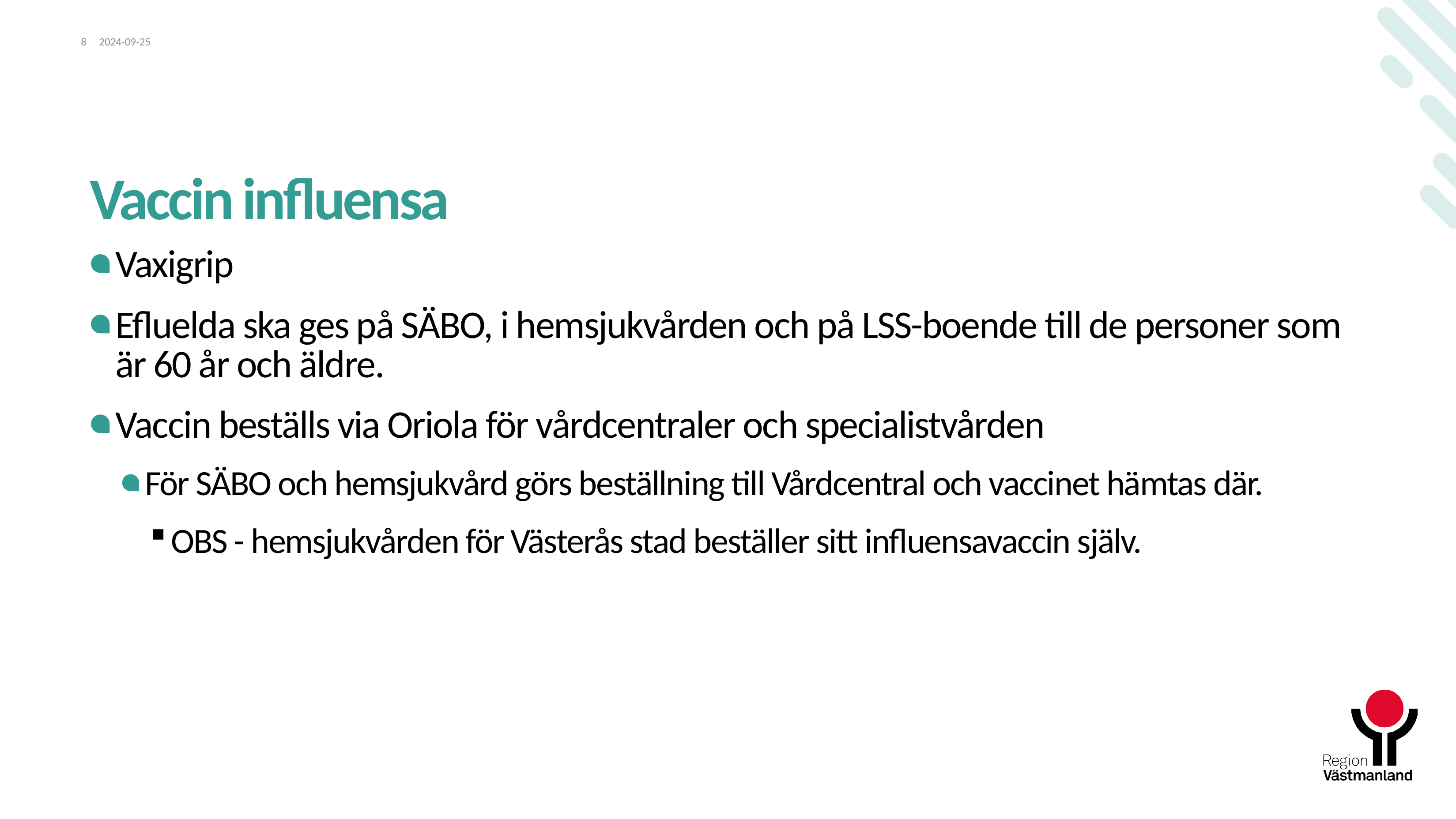

8
2024-09-25
# Vaccin influensa
Vaxigrip
Efluelda ska ges på SÄBO, i hemsjukvården och på LSS-boende till de personer som är 60 år och äldre.
Vaccin beställs via Oriola för vårdcentraler och specialistvården
För SÄBO och hemsjukvård görs beställning till Vårdcentral och vaccinet hämtas där.
OBS - hemsjukvården för Västerås stad beställer sitt influensavaccin själv.